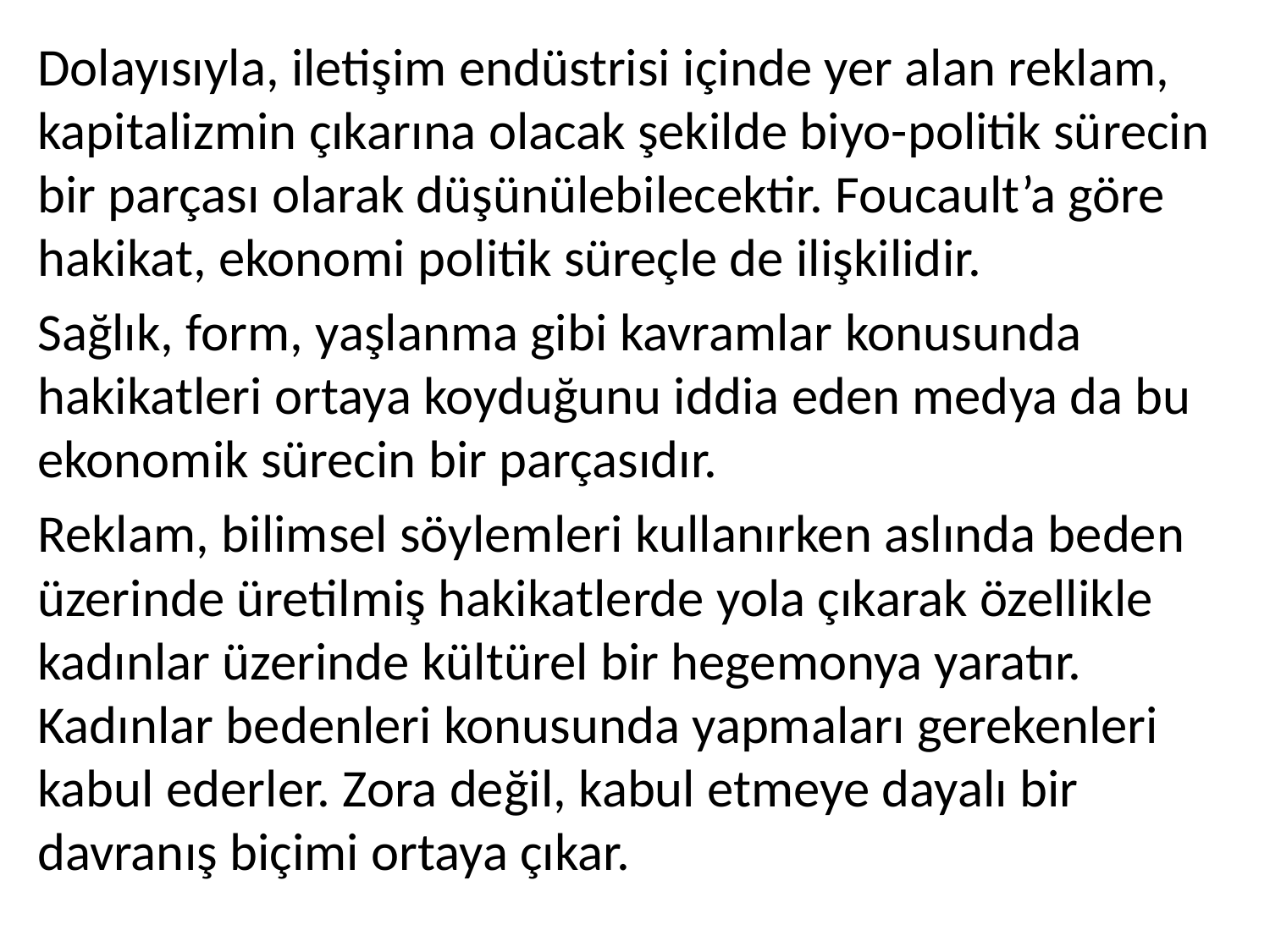

Dolayısıyla, iletişim endüstrisi içinde yer alan reklam, kapitalizmin çıkarına olacak şekilde biyo-politik sürecin bir parçası olarak düşünülebilecektir. Foucault’a göre hakikat, ekonomi politik süreçle de ilişkilidir.
Sağlık, form, yaşlanma gibi kavramlar konusunda hakikatleri ortaya koyduğunu iddia eden medya da bu ekonomik sürecin bir parçasıdır.
Reklam, bilimsel söylemleri kullanırken aslında beden üzerinde üretilmiş hakikatlerde yola çıkarak özellikle kadınlar üzerinde kültürel bir hegemonya yaratır. Kadınlar bedenleri konusunda yapmaları gerekenleri kabul ederler. Zora değil, kabul etmeye dayalı bir davranış biçimi ortaya çıkar.